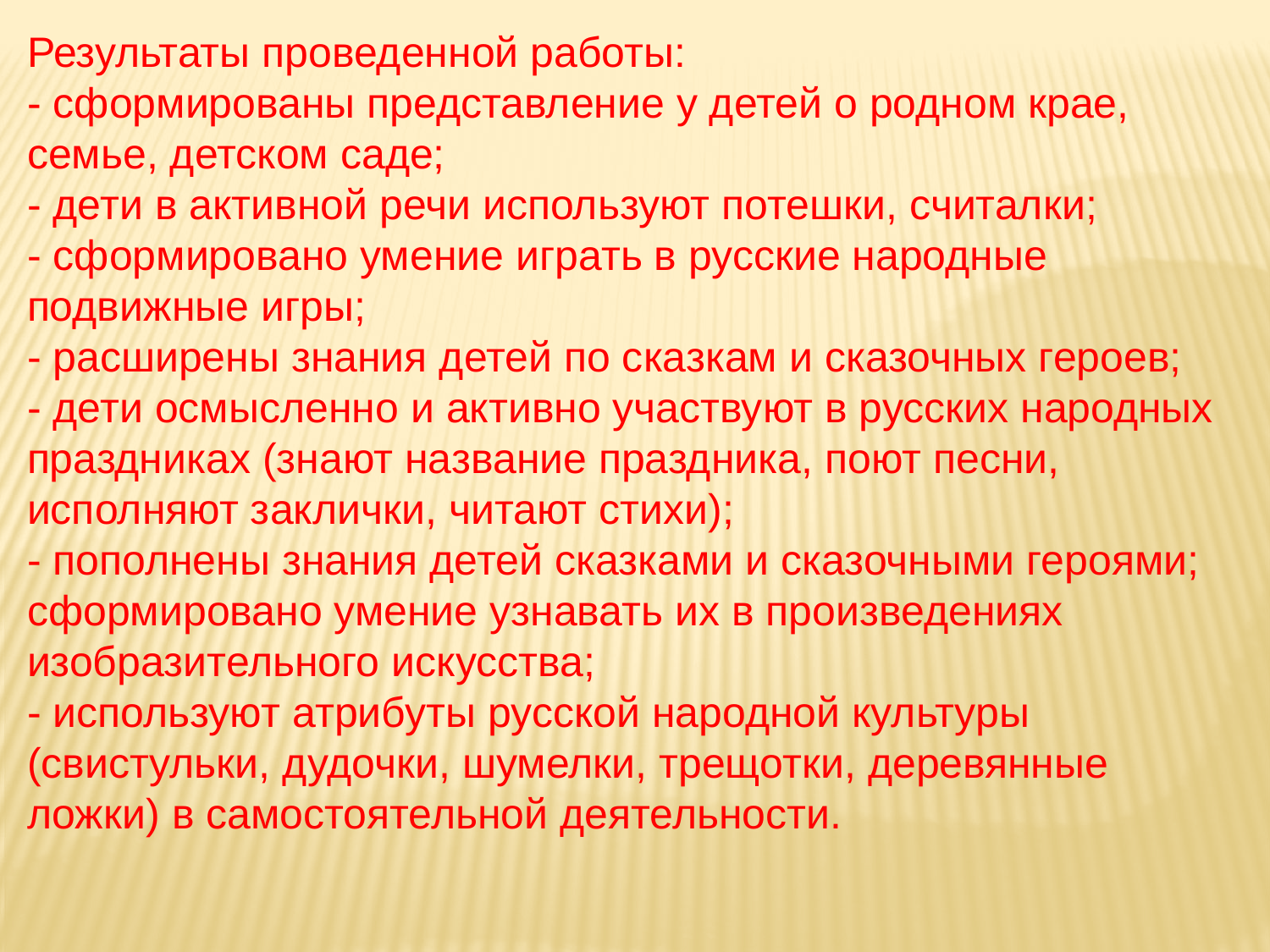

Результаты проведенной работы:
- сформированы представление у детей о родном крае, семье, детском саде;
- дети в активной речи используют потешки, считалки;
- сформировано умение играть в русские народные подвижные игры;
- расширены знания детей по сказкам и сказочных героев;
- дети осмысленно и активно участвуют в русских народных праздниках (знают название праздника, поют песни, исполняют заклички, читают стихи);
- пополнены знания детей сказками и сказочными героями; сформировано умение узнавать их в произведениях изобразительного искусства;
- используют атрибуты русской народной культуры (свистульки, дудочки, шумелки, трещотки, деревянные ложки) в самостоятельной деятельности.